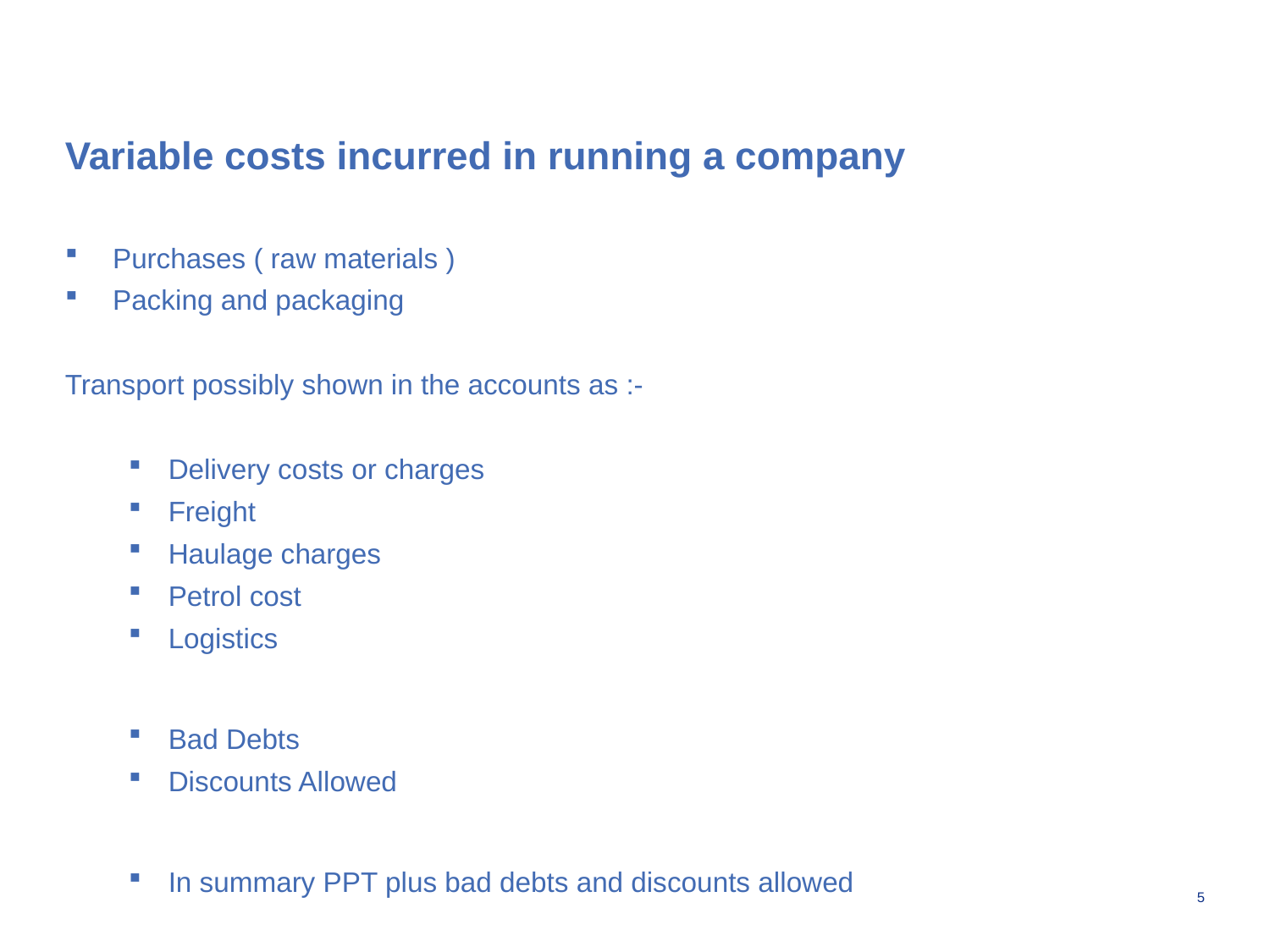

# Variable costs incurred in running a company

Purchases ( raw materials )
Packing and packaging

Transport possibly shown in the accounts as :-

Delivery costs or charges
Freight
Haulage charges
Petrol cost
Logistics

Bad Debts
Discounts Allowed

In summary PPT plus bad debts and discounts allowed

5